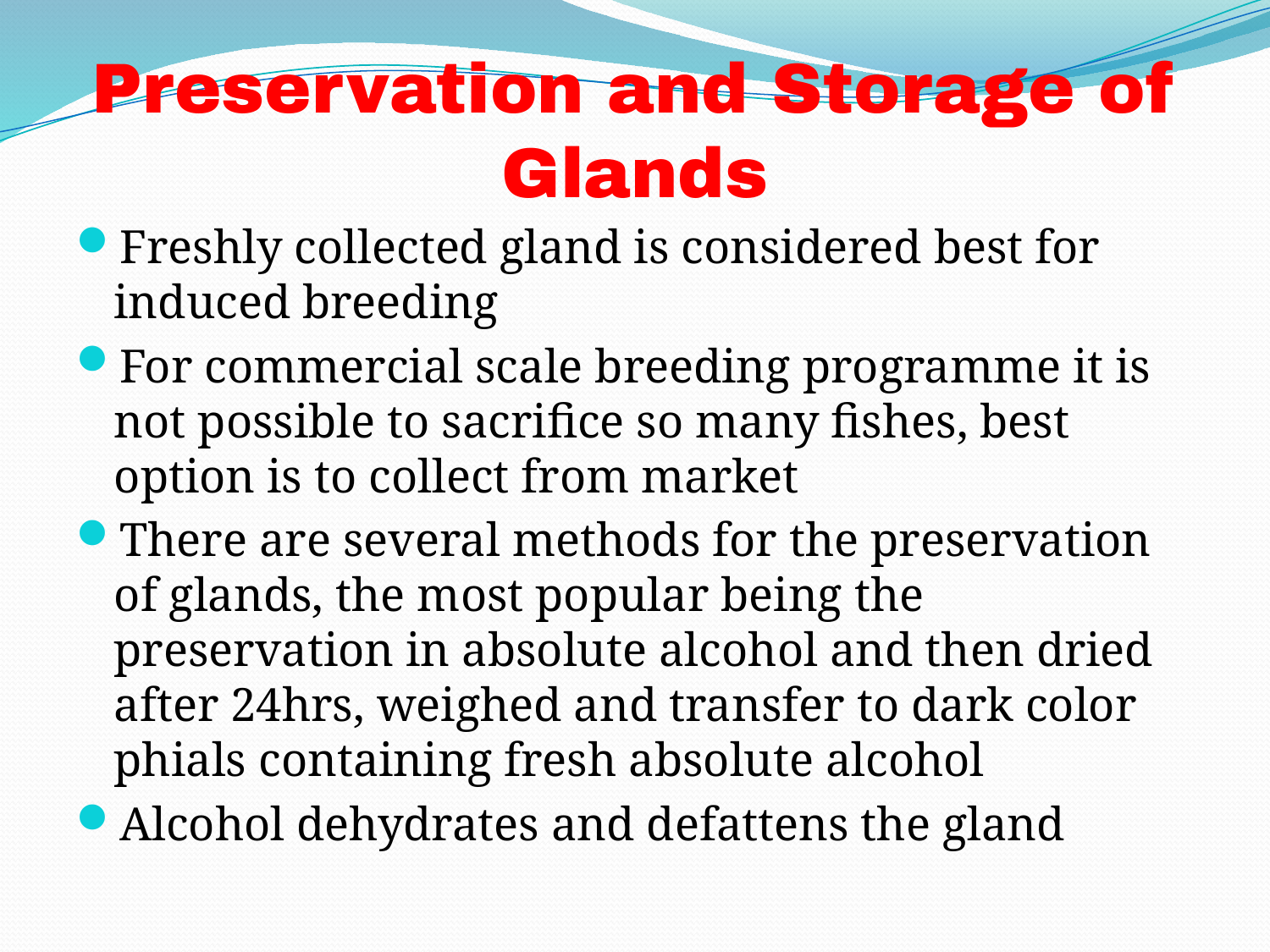

# Preservation and Storage of Glands
Freshly collected gland is considered best for induced breeding
For commercial scale breeding programme it is  not possible to sacrifice so many fishes, best option is to collect from market
There are several methods for the preservation of glands, the most popular being the preservation in absolute alcohol and then dried after 24hrs, weighed and transfer to dark color phials containing fresh absolute alcohol
Alcohol dehydrates and defattens the gland